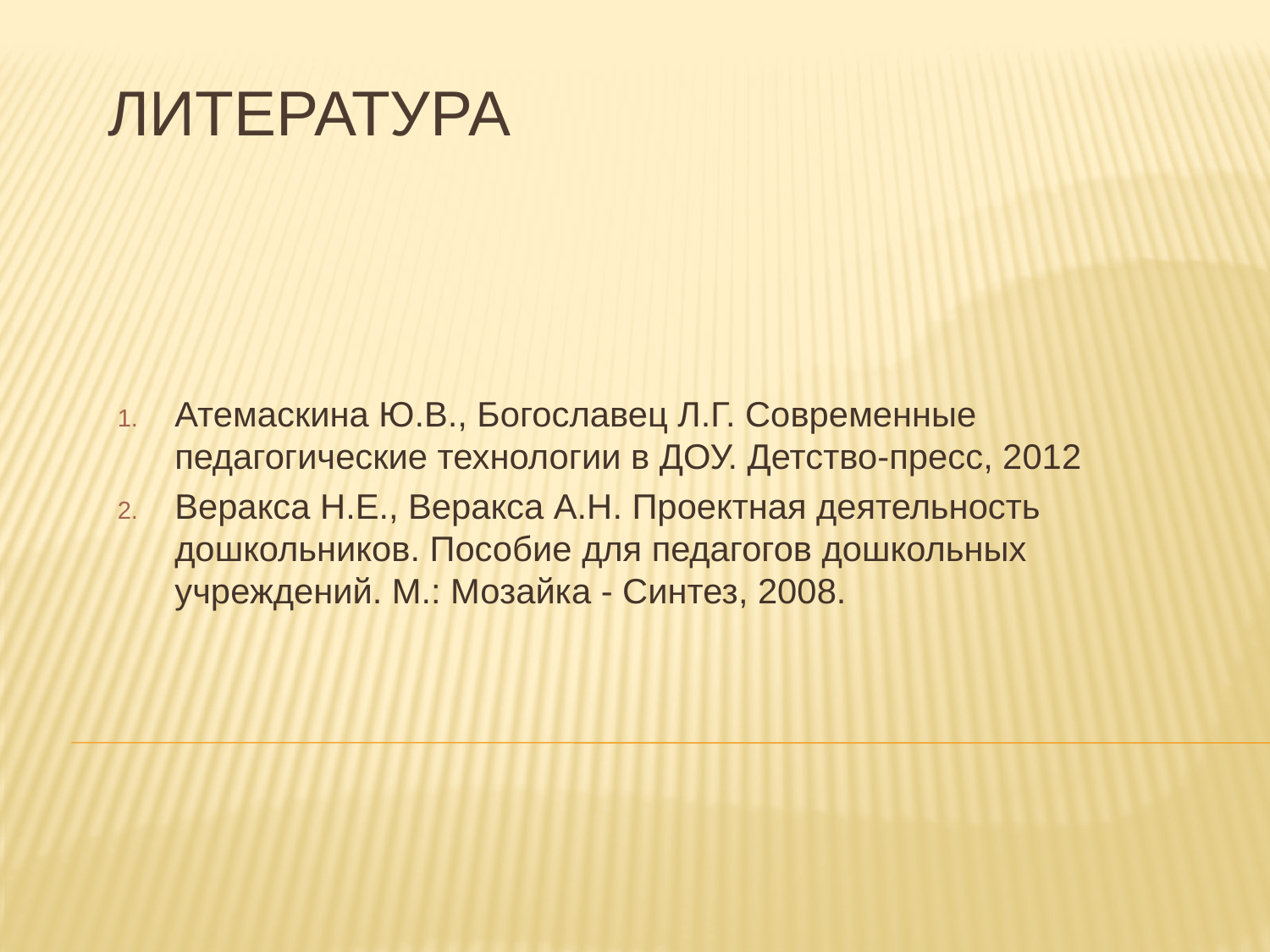

# Литература

Атемаскина Ю.В., Богославец Л.Г. Современные педагогические технологии в ДОУ. Детство-пресс, 2012
Веракса Н.Е., Веракса А.Н. Проектная деятельность дошкольников. Пособие для педагогов дошкольных учреждений. М.: Мозайка - Синтез, 2008.